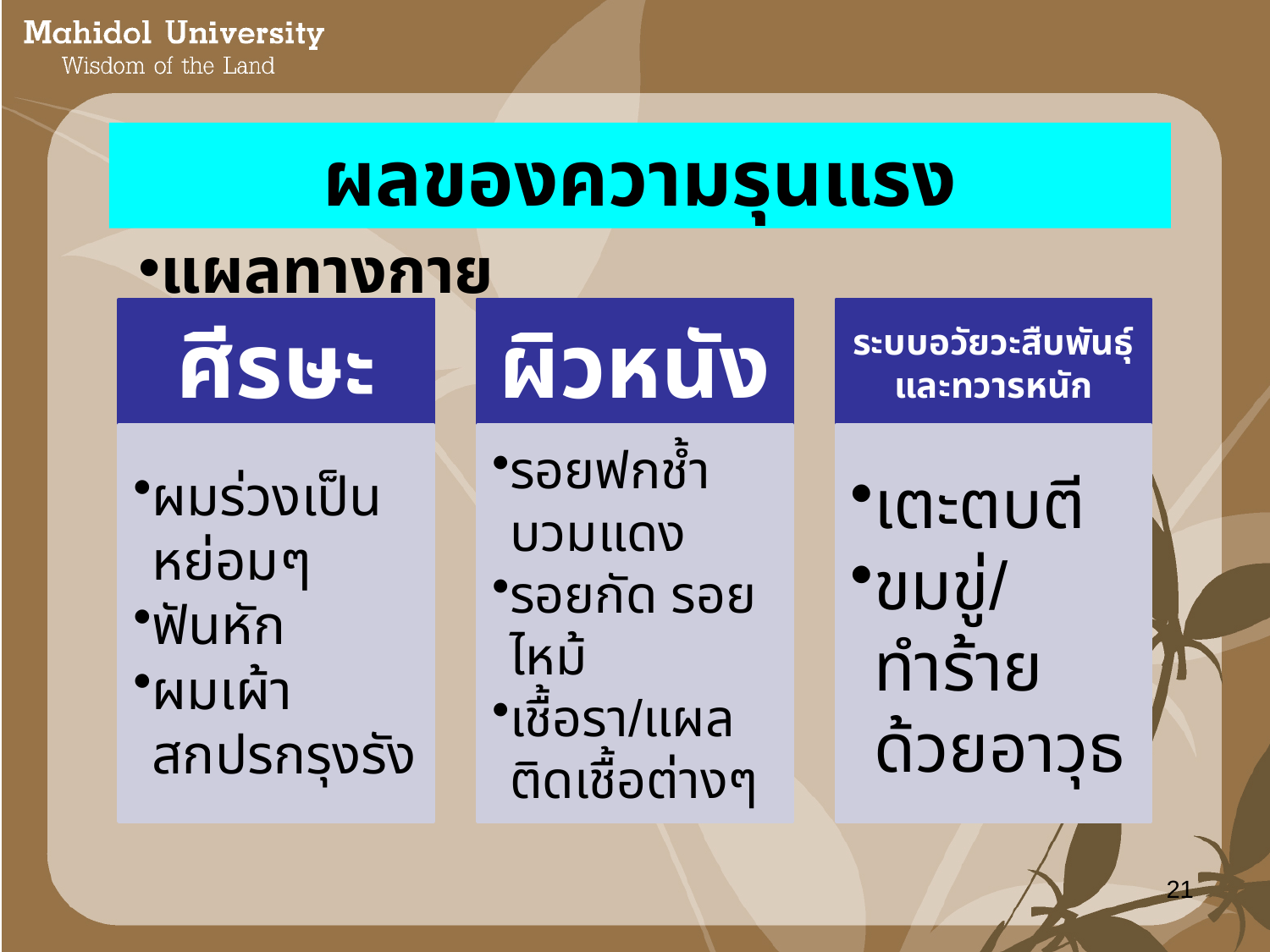

ผลของความรุนแรง
ศีรษะ
ผมร่วงเป็นหย่อมๆ
ฟันหัก
ผิวหนัง
รอยฟกช้ำ บวมแดง
รอยกัด รอยไหม้
ระบบอวัยวะสืบพันธุ์และทวารหนัก
เตะตบตี
ผมเผ้าสกปรกรุงรัง
เชื้อรา/แผลติดเชื้อต่างๆ
แผลทางกาย

21